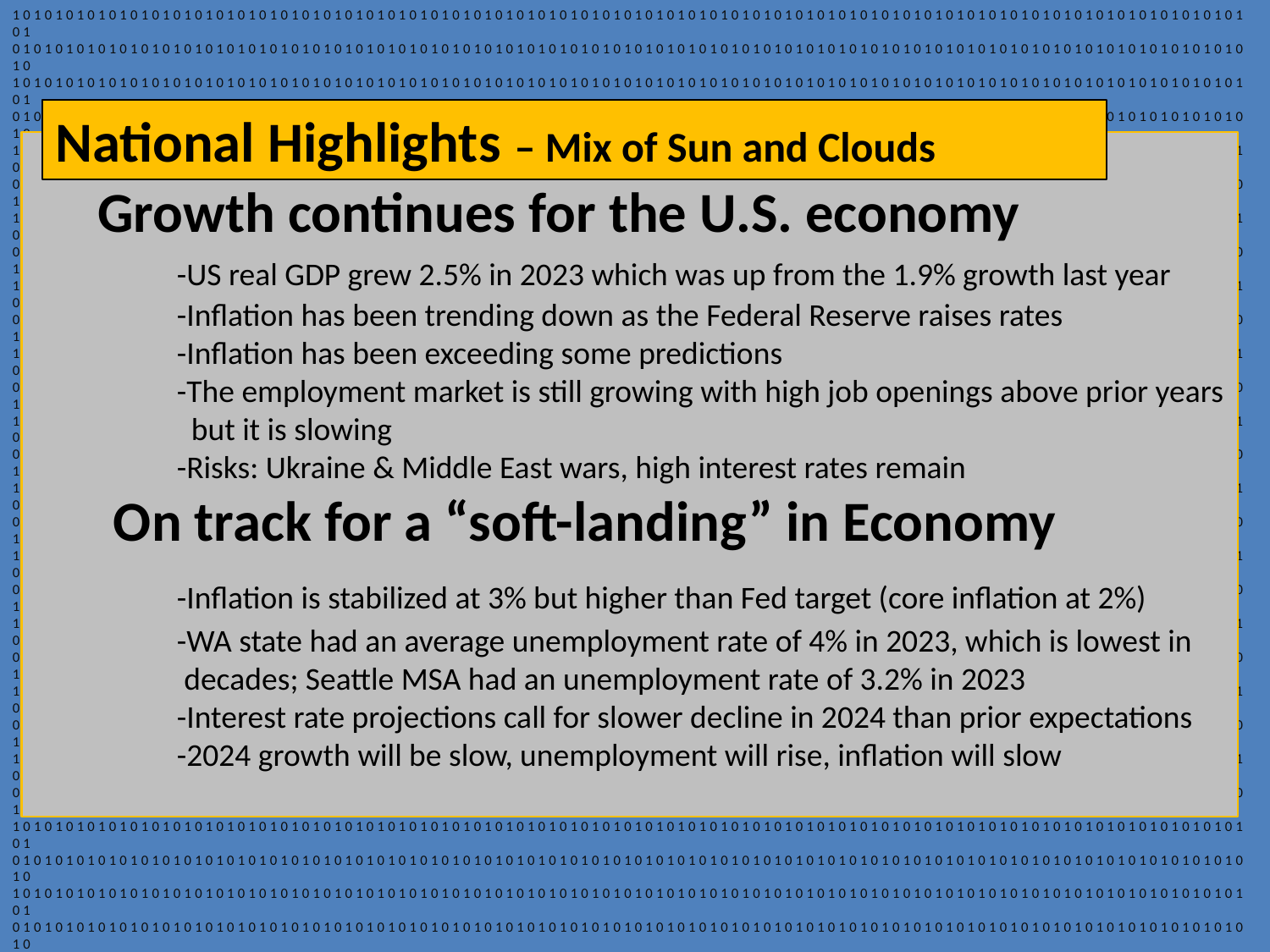

101010101010101010101010101010101010101010101010101010101010101010101010101010101010101010101010101010101010101010101
010101010101010101010101010101010101010101010101010101010101010101010101010101010101010101010101010101010101010101010
101010101010101010101010101010101010101010101010101010101010101010101010101010101010101010101010101010101010101010101
010101010101010101010101010101010101010101010101010101010101010101010101010101010101010101010101010101010101010101010
101010101010101010101010101010101010101010101010101010101010101010101010101010101010101010101010101010101010101010101
010101010101010101010101010101010101010101010101010101010101010101010101010101010101010101010101010101010101010101010
101010101010101010101010101010101010101010101010101010101010101010101010101010101010101010101010101010101010101010101
010101010101010101010101010101010101010101010101010101010101010101010101010101010101010101010101010101010101010101010
101010101010101010101010101010101010101010101010101010101010101010101010101010101010101010101010101010101010101010101
010101010101010101010101010101010101010101010101010101010101010101010101010101010101010101010101010101010101010101010
101010101010101010101010101010101010101010101010101010101010101010101010101010101010101010101010101010101010101010101
010101010101010101010101010101010101010101010101010101010101010101010101010101010101010101010101010101010101010101010
101010101010101010101010101010101010101010101010101010101010101010101010101010101010101010101010101010101010101010101
010101010101010101010101010101010101010101010101010101010101010101010101010101010101010101010101010101010101010101010
101010101010101010101010101010101010101010101010101010101010101010101010101010101010101010101010101010101010101010101
010101010101010101010101010101010101010101010101010101010101010101010101010101010101010101010101010101010101010101010
101010101010101010101010101010101010101010101010101010101010101010101010101010101010101010101010101010101010101010101
010101010101010101010101010101010101010101010101010101010101010101010101010101010101010101010101010101010101010101010
101010101010101010101010101010101010101010101010101010101010101010101010101010101010101010101010101010101010101010101
010101010101010101010101010101010101010101010101010101010101010101010101010101010101010101010101010101010101010101010
101010101010101010101010101010101010101010101010101010101010101010101010101010101010101010101010101010101010101010101
010101010101010101010101010101010101010101010101010101010101010101010101010101010101010101010101010101010101010101010
101010101010101010101010101010101010101010101010101010101010101010101010101010101010101010101010101010101010101010101
010101010101010101010101010101010101010101010101010101010101010101010101010101010101010101010101010101010101010101010
101010101010101010101010101010101010101010101010101010101010101010101010101010101010101010101010101010101010101010101
010101010101010101010101010101010101010101010101010101010101010101010101010101010101010101010101010101010101010101010
101010101010101010101010101010101010101010101010101010101010101010101010101010101010101010101010101010101010101010101
010101010101010101010101010101010101010101010101010101010101010101010101010101010101010101010101010101010101010101010
101010101010101010101010101010101010101010101010101010101010101010101010101010101010101010101010101010101010101010101
010101010101010101010101010101010101010101010101010101010101010101010101010101010101010101010101010101010101010101010
101010101010101010101010101010101010101010101010101010101010101010101010101010101010101010101010101010101010101010101
010101010101010101010101010101010101010101010101010101010101010101010101010101010101010101010101010101010101010101010
101010101010101010101010101010101010101010101010101010101010101010101010101010101010101010101010101010101010101010101
010101010101010101010101010101010101010101010101010101010101010101010101010101010101010101010101010101010101010101010
101010101010101010101010101010101010101010101010101010101010101010101010101010101010101010101010101010101010101010101
010101010101010101010101010101010101010101010101010101010101010101010101010101010101010101010101010101010101010101010101010101010101010101010101010101010101010101010101010101010101010101010101010101010101010101010101010101010101010101
010101010101010101010101010101010101010101010101010101010101010101010101010101010101010101010101010101010101010101010
101010101010101010101010101010101010101010101010101010101010101010101010101010101010101010101010101010101010101010101
010101010101010101010101010101010101010101010101010101010101010101010101010101010101010101010101010101010101010101010
101010101010101010101010101010101010101010101010101010101010101010101010101010101010101010101010101010101010101010101
010101010101010101010101010101010101010101010101010101010101010101010101010101010101010101010101010101010101010101010
101010101010101010101010101010101010101010101010101010101010101010101010101010101010101010101010101010101010101010101
010101010101010101010101010101010101010101010101010101010101010101010101010101010101010101010101010101010101010101010
101010101010101010101010101010101010101010101010101010101010101010101010101010101010101010101010101010101010101010101
010101010101010101010101010101010101010101010101010101010101010101010101010101010101010101010101010101010101010101010
101010101010101010101010101010101010101010101010101010101010101010101010101010101010101010101010101010101010101010101
010101010101010101010101010101010101010101010101010101010101010101010101010101010101010101010101010101010101010101010
101010101010101010101010101010101010101010101010101010101010101010101010101010101010101010101010101010101010101010101
010101010101010101010101010101010101010101010101010101010101010101010101010101010101010101010101010101010101010101010
101010101010101010101010101010101010101010101010101010101010101010101010101010101010101010101010101010101010101010101
010101010101010101010101010101010101010101010101010101010101010101010101010101010101010101010101010101010101010101010
101010101010101010101010101010101010101010101010101010101010101010101010101010101010101010101010101010101010101010101
010101010101010101010101010101010101010101010101010101010101010101010101010101010101010101010101010101010101010101010
101010101010101010101010101010101010101010101010101010101010101010101010101010101010101010101010101010101010101010101

National Highlights – Mix of Sun and Clouds

Growth continues for the U.S. economy
	-US real GDP grew 2.5% in 2023 which was up from the 1.9% growth last year
	-Inflation has been trending down as the Federal Reserve raises rates
	-Inflation has been exceeding some predictions
	-The employment market is still growing with high job openings above prior years 	  but it is slowing
	-Risks: Ukraine & Middle East wars, high interest rates remain
     On track for a “soft-landing” in Economy
	-Inflation is stabilized at 3% but higher than Fed target (core inflation at 2%)
	-WA state had an average unemployment rate of 4% in 2023, which is lowest in 	 decades; Seattle MSA had an unemployment rate of 3.2% in 2023
	-Interest rate projections call for slower decline in 2024 than prior expectations
	-2024 growth will be slow, unemployment will rise, inflation will slow